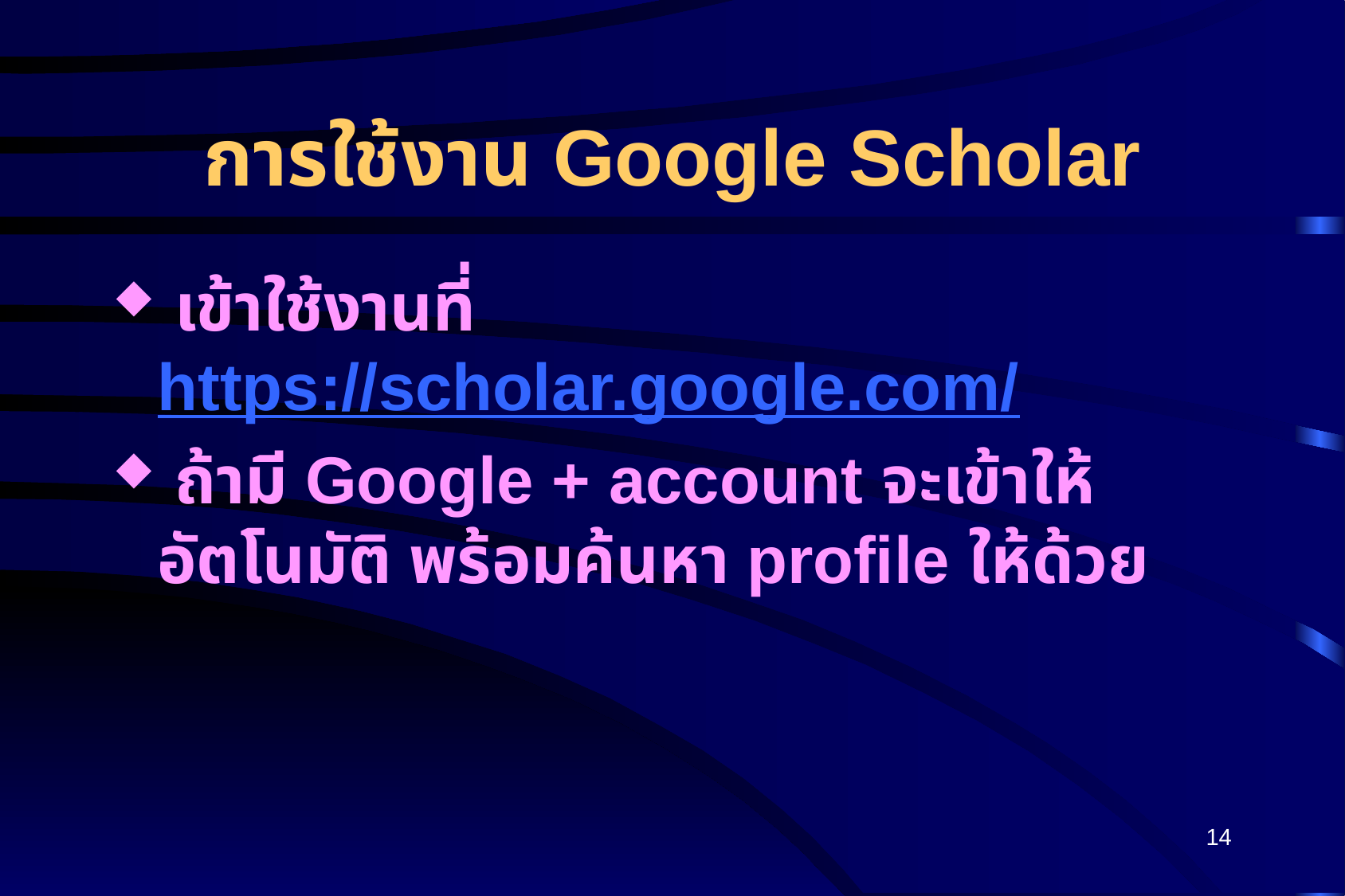

# การใช้งาน Google Scholar
 เข้าใช้งานที่ https://scholar.google.com/
 ถ้ามี Google + account จะเข้าให้อัตโนมัติ พร้อมค้นหา profile ให้ด้วย
14